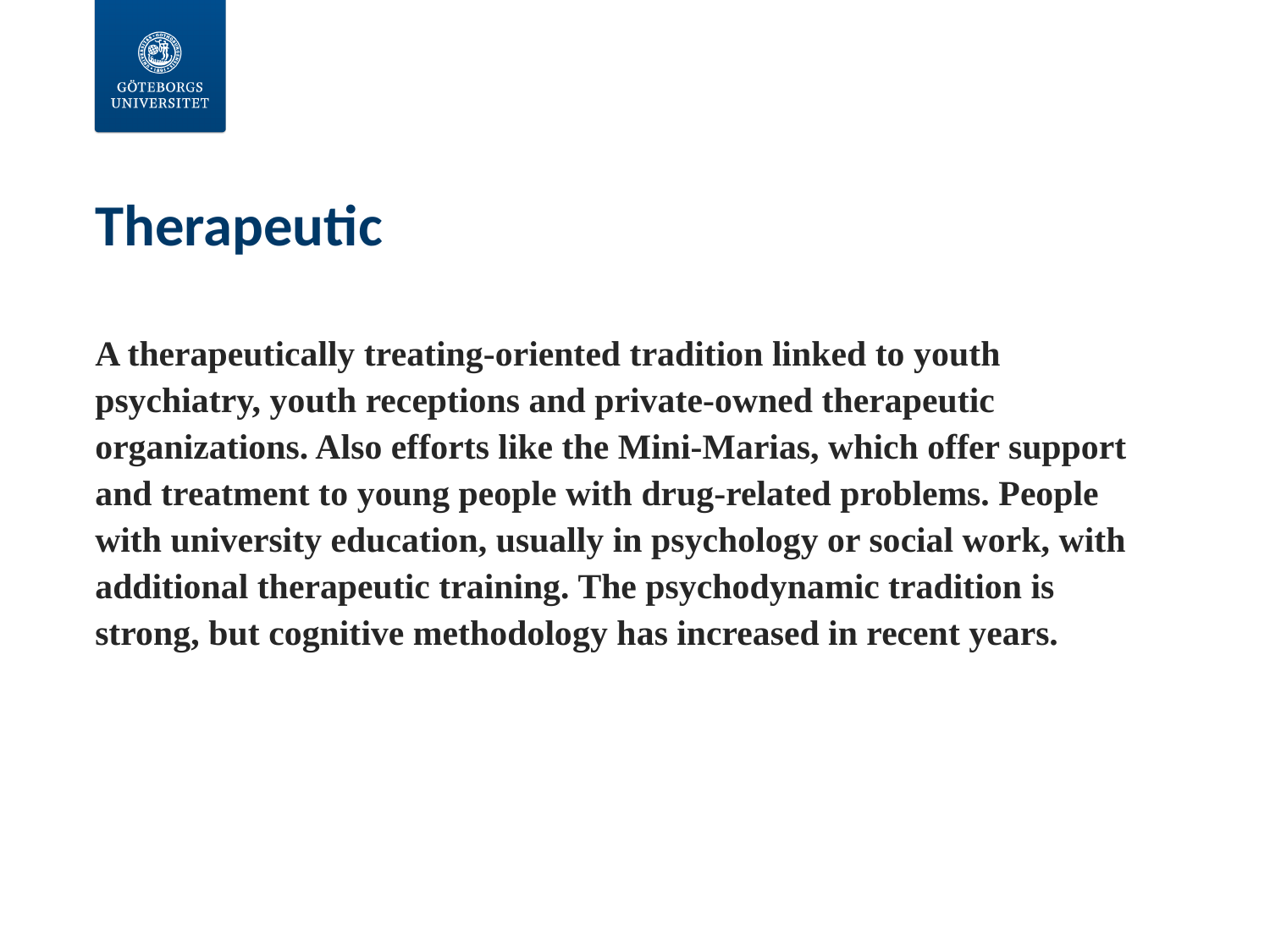

# Therapeutic
A therapeutically treating-oriented tradition linked to youth psychiatry, youth receptions and private-owned therapeutic organizations. Also efforts like the Mini-Marias, which offer support and treatment to young people with drug-related problems. People with university education, usually in psychology or social work, with additional therapeutic training. The psychodynamic tradition is strong, but cognitive methodology has increased in recent years.